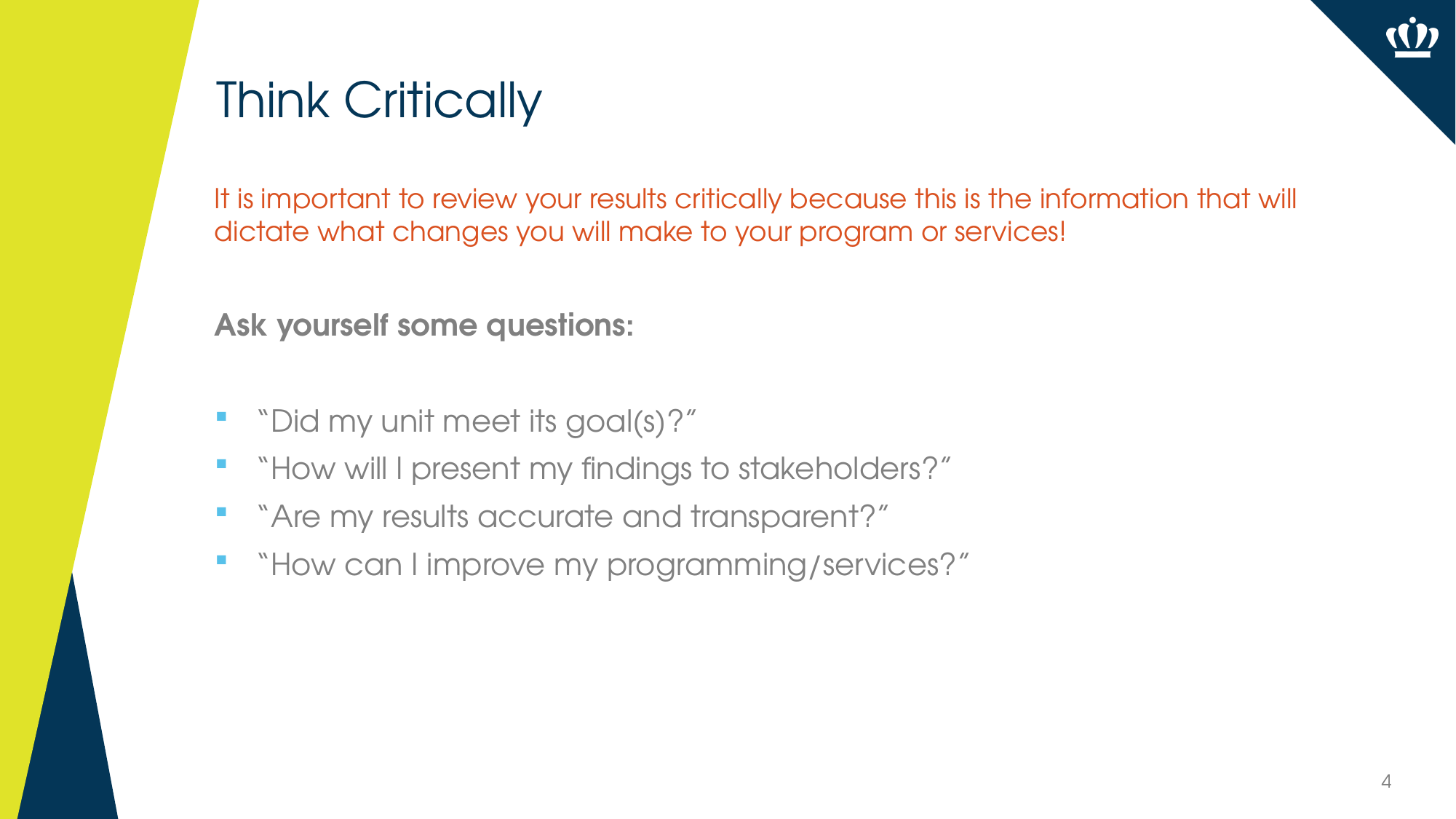

# Think Critically
It is important to review your results critically because this is the information that will dictate what changes you will make to your program or services!

Ask yourself some questions:

“Did my unit meet its goal(s)?”
“How will I present my findings to stakeholders?”
“Are my results accurate and transparent?”
“How can I improve my programming/services?”

4